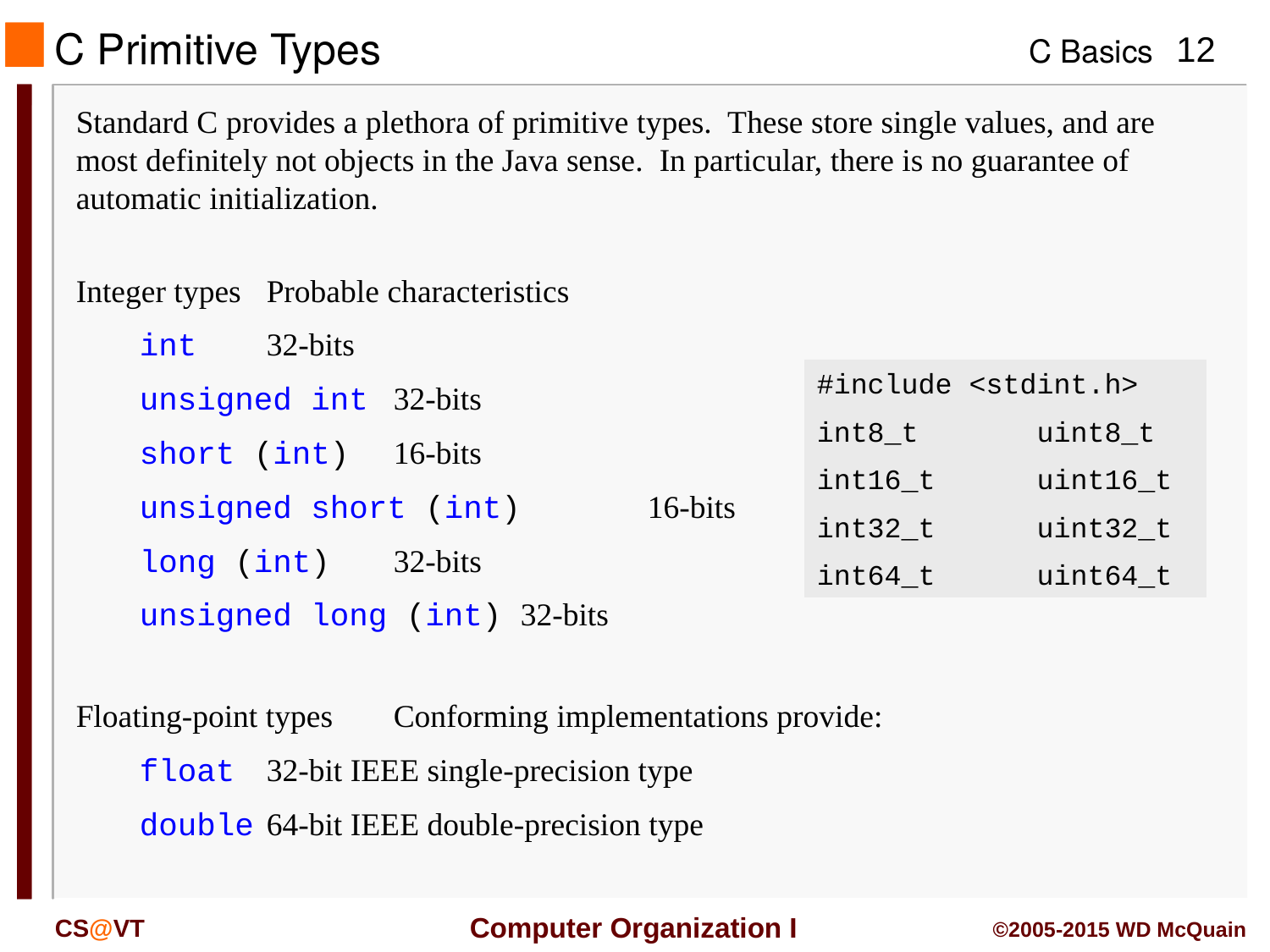

# C Primitive Types
Standard C provides a plethora of primitive types.  These store single values, and are most definitely not objects in the Java sense.  In particular, there is no guarantee of automatic initialization.
Integer types	Probable characteristics
	int	32-bits
	unsigned int	32-bits
	short (int)	16-bits
	unsigned short (int)	16-bits
	long (int)	32-bits
	unsigned long (int)	32-bits
#include <stdint.h>
int8_t       uint8_t
int16_t      uint16_t
int32_t      uint32_t
int64_t      uint64_t
Floating-point types	Conforming implementations provide:
	float	32-bit IEEE single-precision type
	double	64-bit IEEE double-precision type